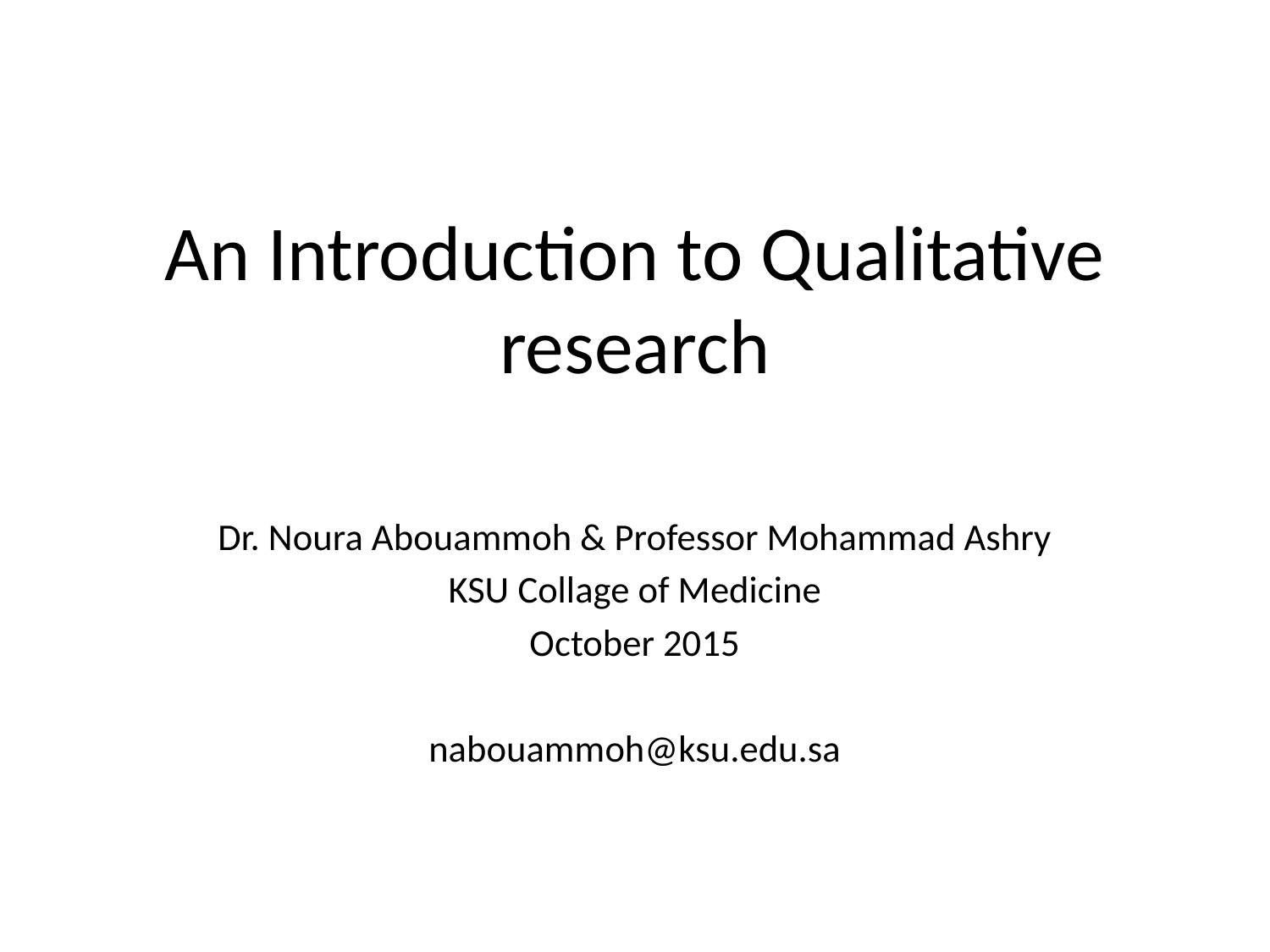

# An Introduction to Qualitative research
Dr. Noura Abouammoh & Professor Mohammad Ashry
KSU Collage of Medicine
October 2015

nabouammoh@ksu.edu.sa